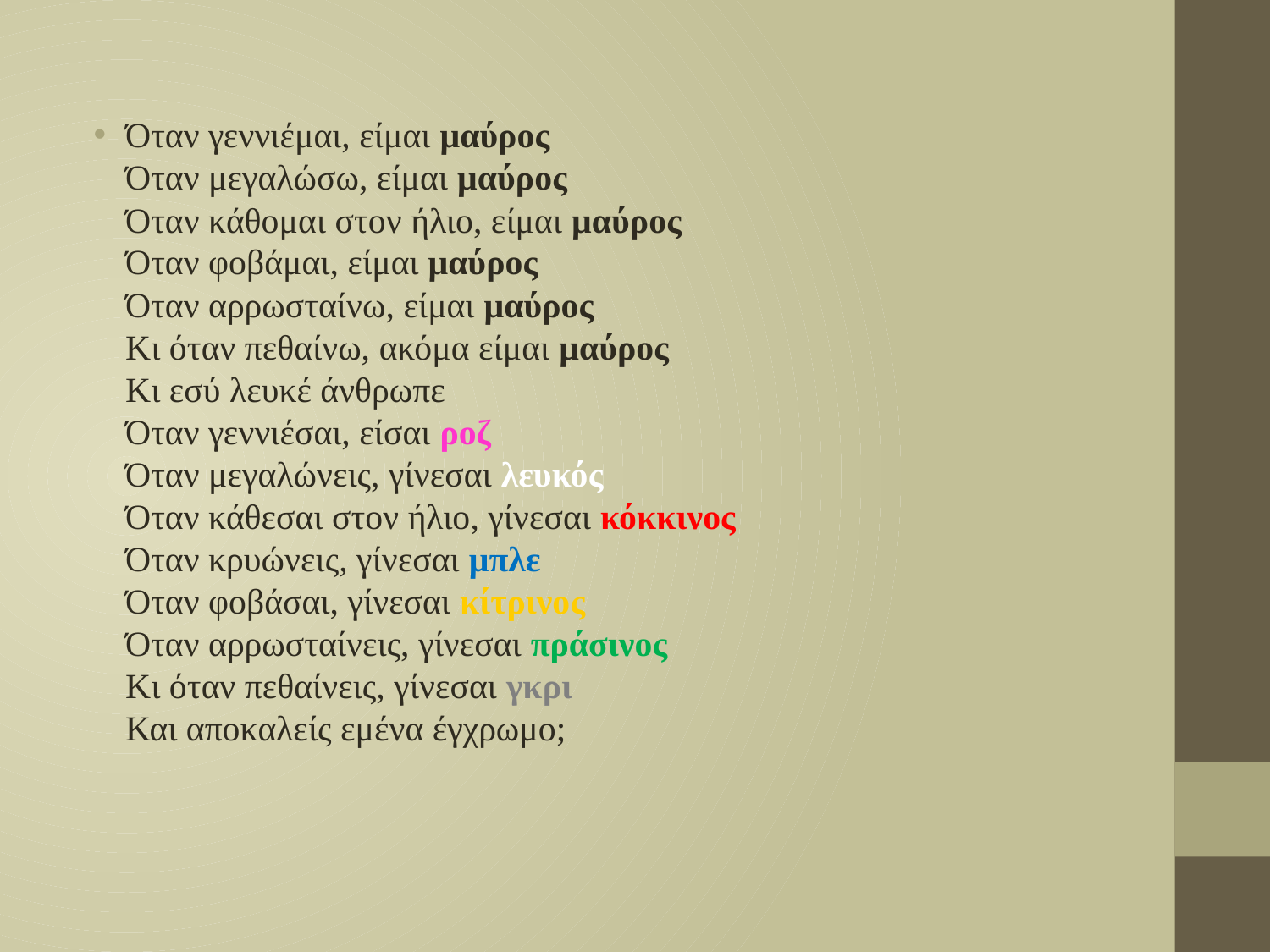

Όταν γεννιέμαι, είμαι μαύρος
Όταν μεγαλώσω, είμαι μαύρος
Όταν κάθομαι στον ήλιο, είμαι μαύρος
Όταν φοβάμαι, είμαι μαύρος
Όταν αρρωσταίνω, είμαι μαύρος
Κι όταν πεθαίνω, ακόμα είμαι μαύρος
Κι εσύ λευκέ άνθρωπε
Όταν γεννιέσαι, είσαι ροζ
Όταν μεγαλώνεις, γίνεσαι λευκός
Όταν κάθεσαι στον ήλιο, γίνεσαι κόκκινος
Όταν κρυώνεις, γίνεσαι μπλε
Όταν φοβάσαι, γίνεσαι κίτρινος
Όταν αρρωσταίνεις, γίνεσαι πράσινος
Κι όταν πεθαίνεις, γίνεσαι γκρι
Και αποκαλείς εμένα έγχρωμο;